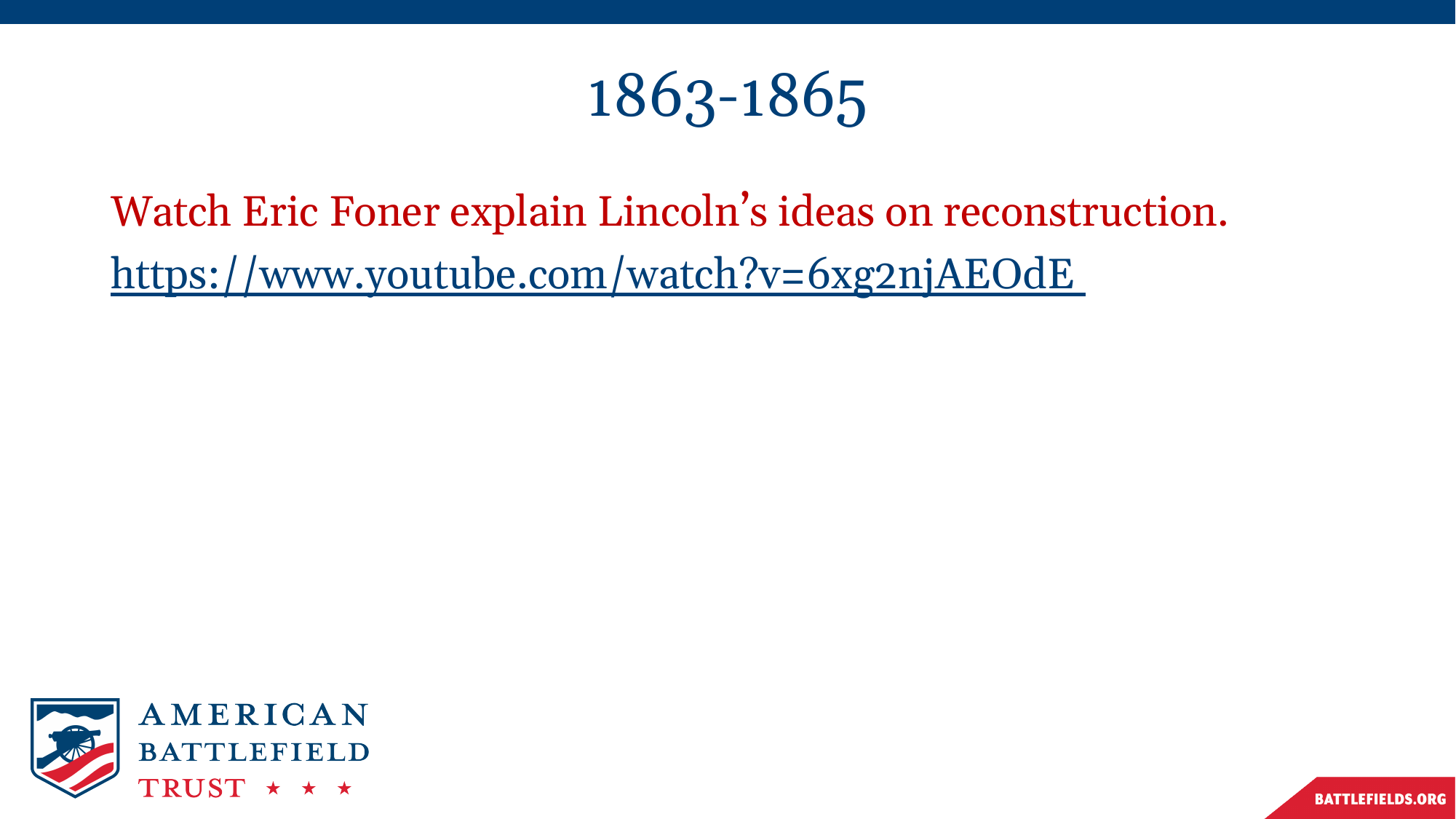

# 1863-1865
Watch Eric Foner explain Lincoln’s ideas on reconstruction.
https://www.youtube.com/watch?v=6xg2njAEOdE